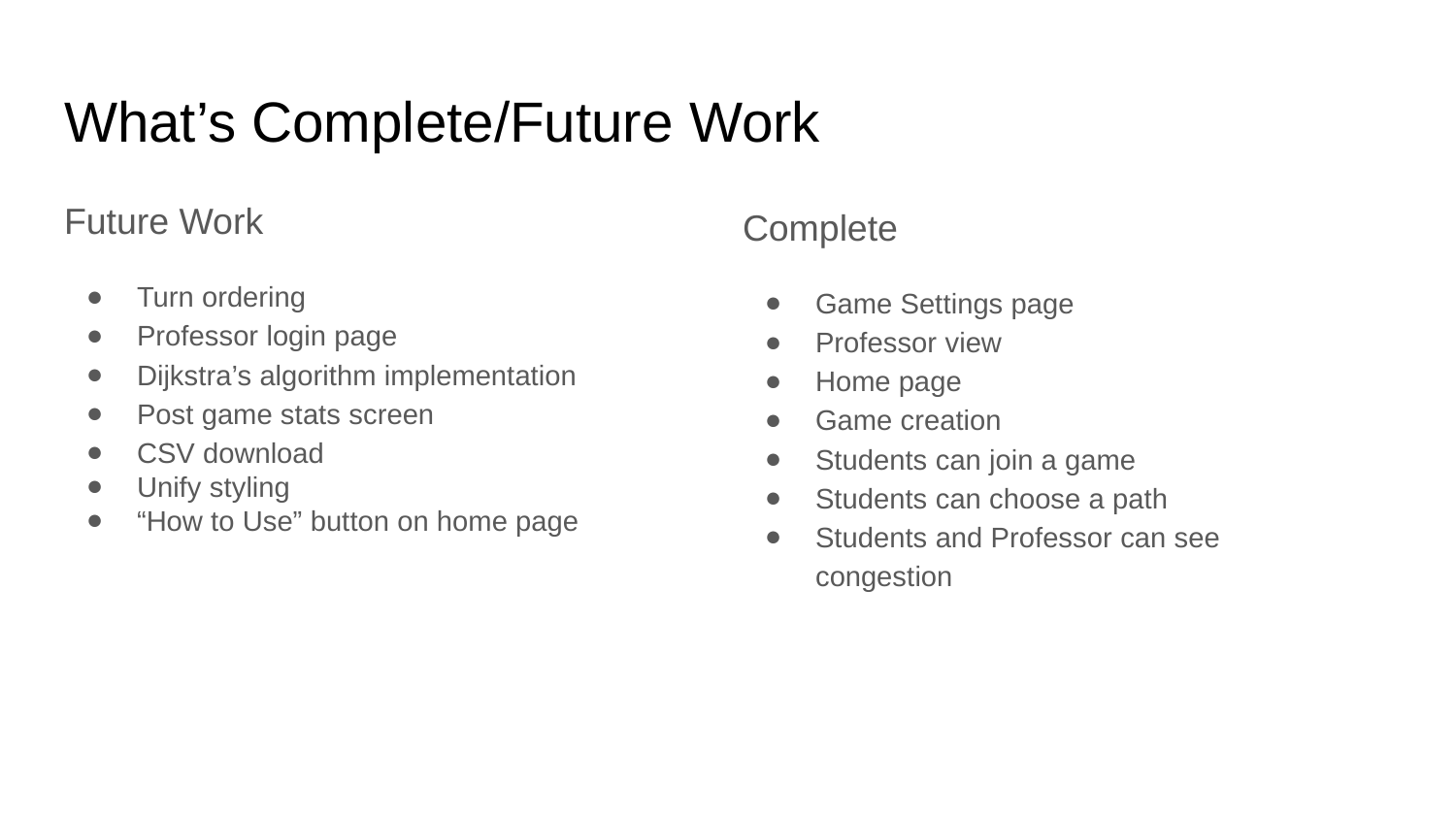

# What’s Complete/Future Work
Future Work
Turn ordering
Professor login page
Dijkstra’s algorithm implementation
Post game stats screen
CSV download
Unify styling
“How to Use” button on home page
Complete
Game Settings page
Professor view
Home page
Game creation
Students can join a game
Students can choose a path
Students and Professor can see congestion